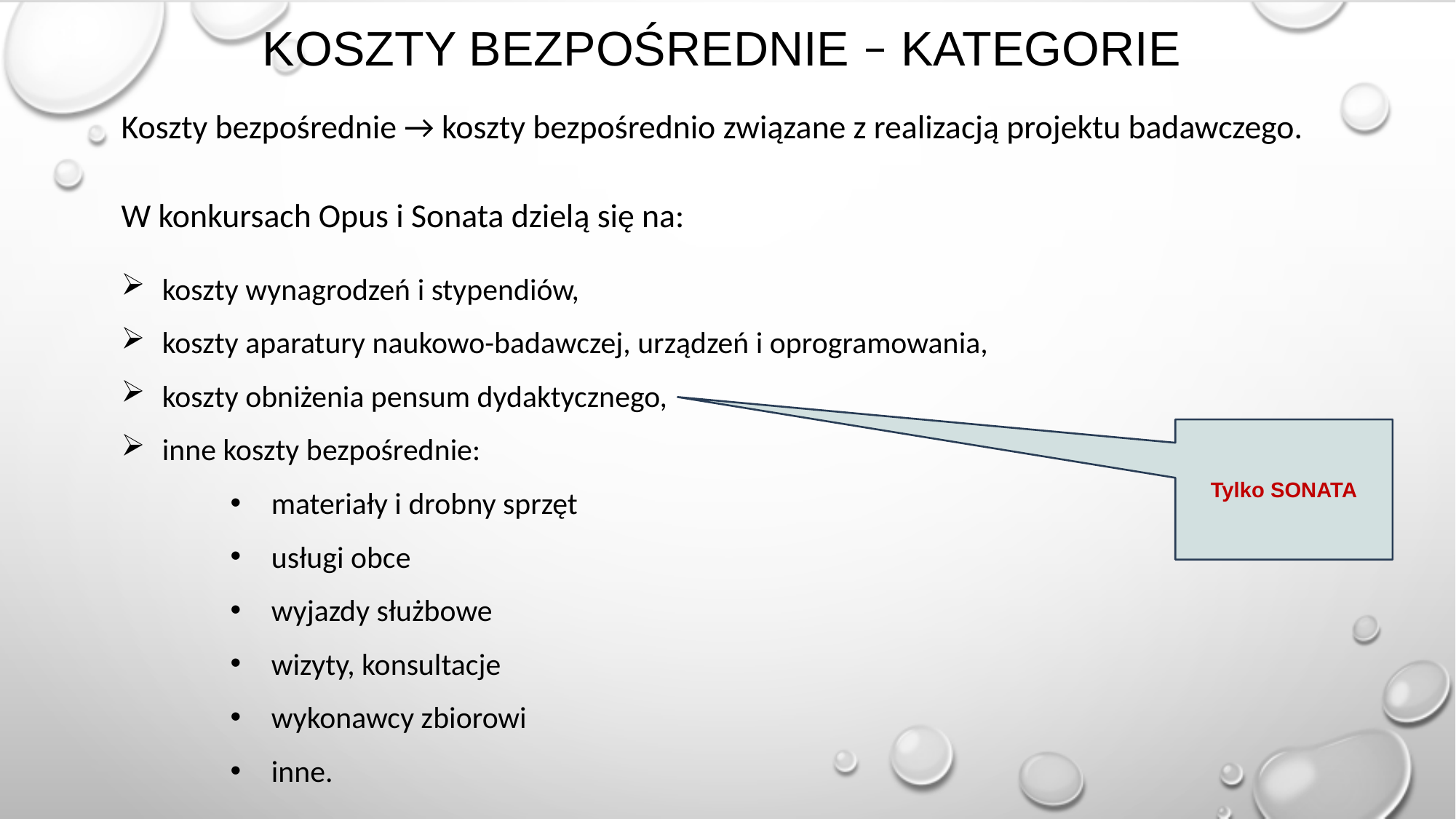

# Koszty bezpośrednie − KATEGORIE
Koszty bezpośrednie → koszty bezpośrednio związane z realizacją projektu badawczego.

W konkursach Opus i Sonata dzielą się na:
koszty wynagrodzeń i stypendiów,
koszty aparatury naukowo-badawczej, urządzeń i oprogramowania,
koszty obniżenia pensum dydaktycznego,
inne koszty bezpośrednie:
materiały i drobny sprzęt
usługi obce
wyjazdy służbowe
wizyty, konsultacje
wykonawcy zbiorowi
inne.
Tylko SONATA